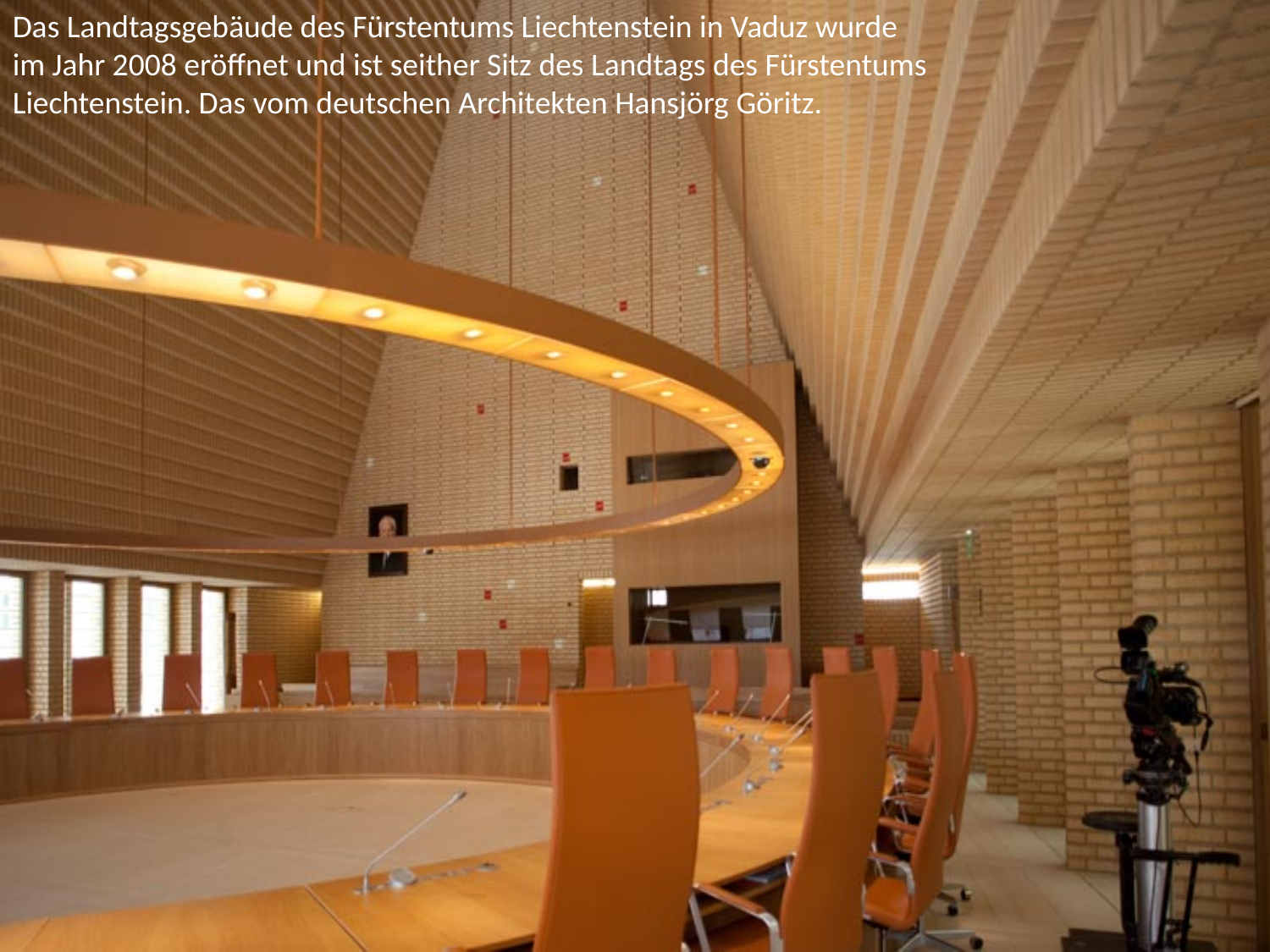

Das Landtagsgebäude des Fürstentums Liechtenstein in Vaduz wurde im Jahr 2008 eröffnet und ist seither Sitz des Landtags des Fürstentums Liechtenstein. Das vom deutschen Architekten Hansjörg Göritz.